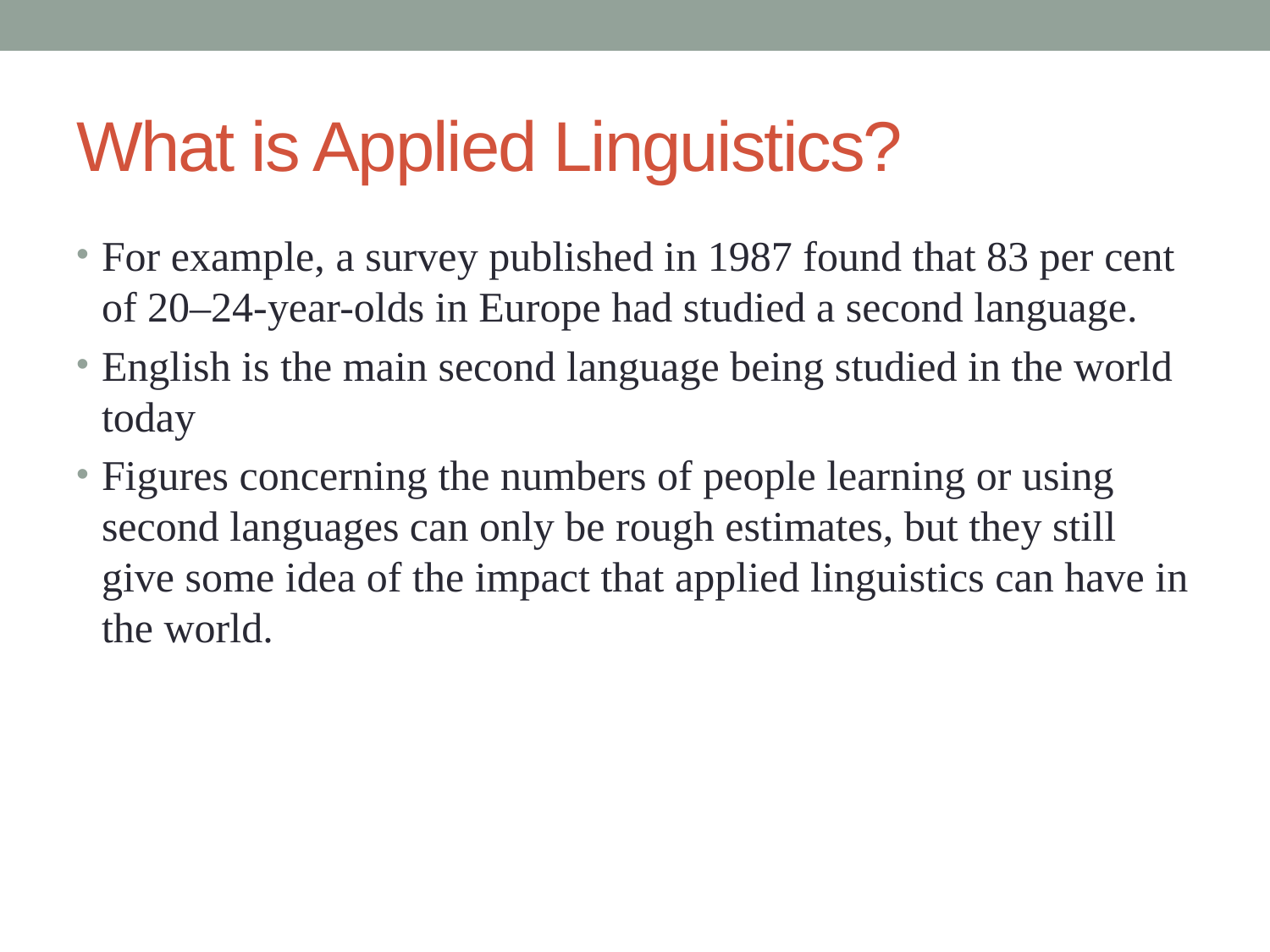

# What is Applied Linguistics?
For example, a survey published in 1987 found that 83 per cent of 20–24-year-olds in Europe had studied a second language.
English is the main second language being studied in the world today
Figures concerning the numbers of people learning or using second languages can only be rough estimates, but they still give some idea of the impact that applied linguistics can have in the world.